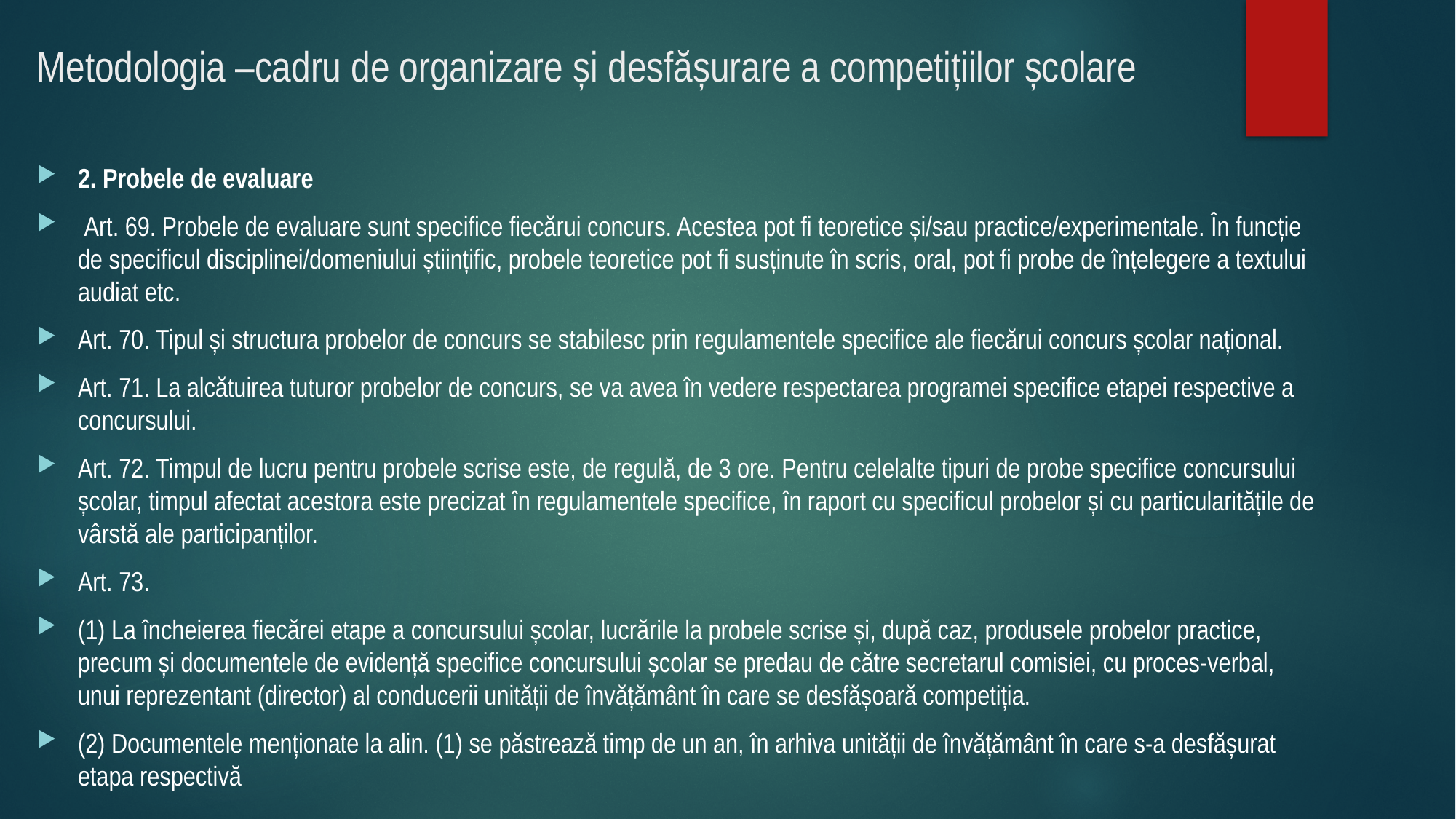

# Metodologia –cadru de organizare și desfășurare a competițiilor școlare
2. Probele de evaluare
 Art. 69. Probele de evaluare sunt specifice fiecărui concurs. Acestea pot fi teoretice și/sau practice/experimentale. În funcție de specificul disciplinei/domeniului științific, probele teoretice pot fi susținute în scris, oral, pot fi probe de înțelegere a textului audiat etc.
Art. 70. Tipul și structura probelor de concurs se stabilesc prin regulamentele specifice ale fiecărui concurs școlar național.
Art. 71. La alcătuirea tuturor probelor de concurs, se va avea în vedere respectarea programei specifice etapei respective a concursului.
Art. 72. Timpul de lucru pentru probele scrise este, de regulă, de 3 ore. Pentru celelalte tipuri de probe specifice concursului școlar, timpul afectat acestora este precizat în regulamentele specifice, în raport cu specificul probelor și cu particularitățile de vârstă ale participanților.
Art. 73.
(1) La încheierea fiecărei etape a concursului școlar, lucrările la probele scrise și, după caz, produsele probelor practice, precum și documentele de evidență specifice concursului școlar se predau de către secretarul comisiei, cu proces-verbal, unui reprezentant (director) al conducerii unității de învățământ în care se desfășoară competiția.
(2) Documentele menționate la alin. (1) se păstrează timp de un an, în arhiva unității de învățământ în care s-a desfășurat etapa respectivă